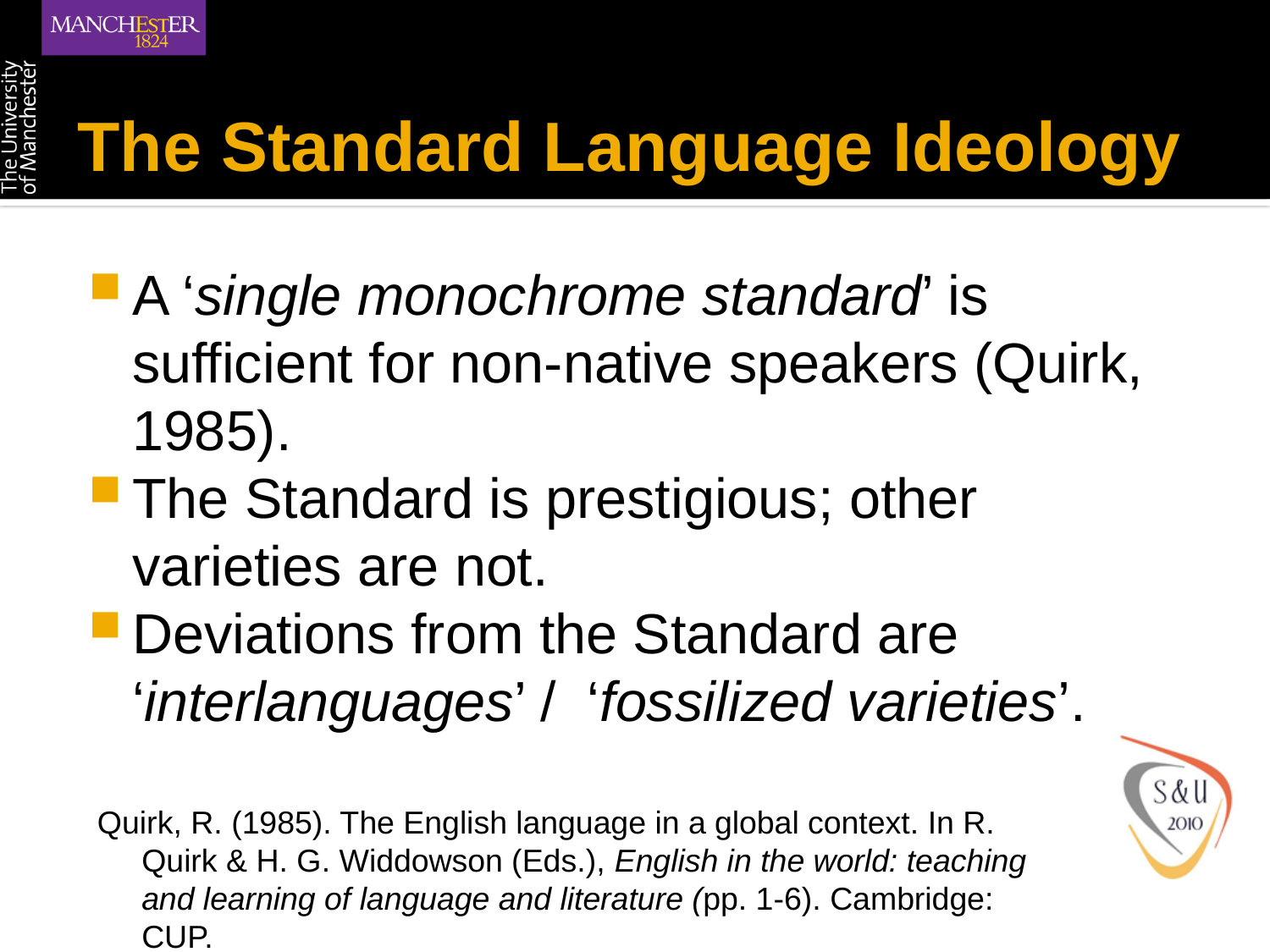

# The Standard Language Ideology
A ‘single monochrome standard’ is sufficient for non-native speakers (Quirk, 1985).
The Standard is prestigious; other varieties are not.
Deviations from the Standard are ‘interlanguages’ /  ‘fossilized varieties’.
Quirk, R. (1985). The English language in a global context. In R. Quirk & H. G. Widdowson (Eds.), English in the world: teaching and learning of language and literature (pp. 1-6). Cambridge: CUP.